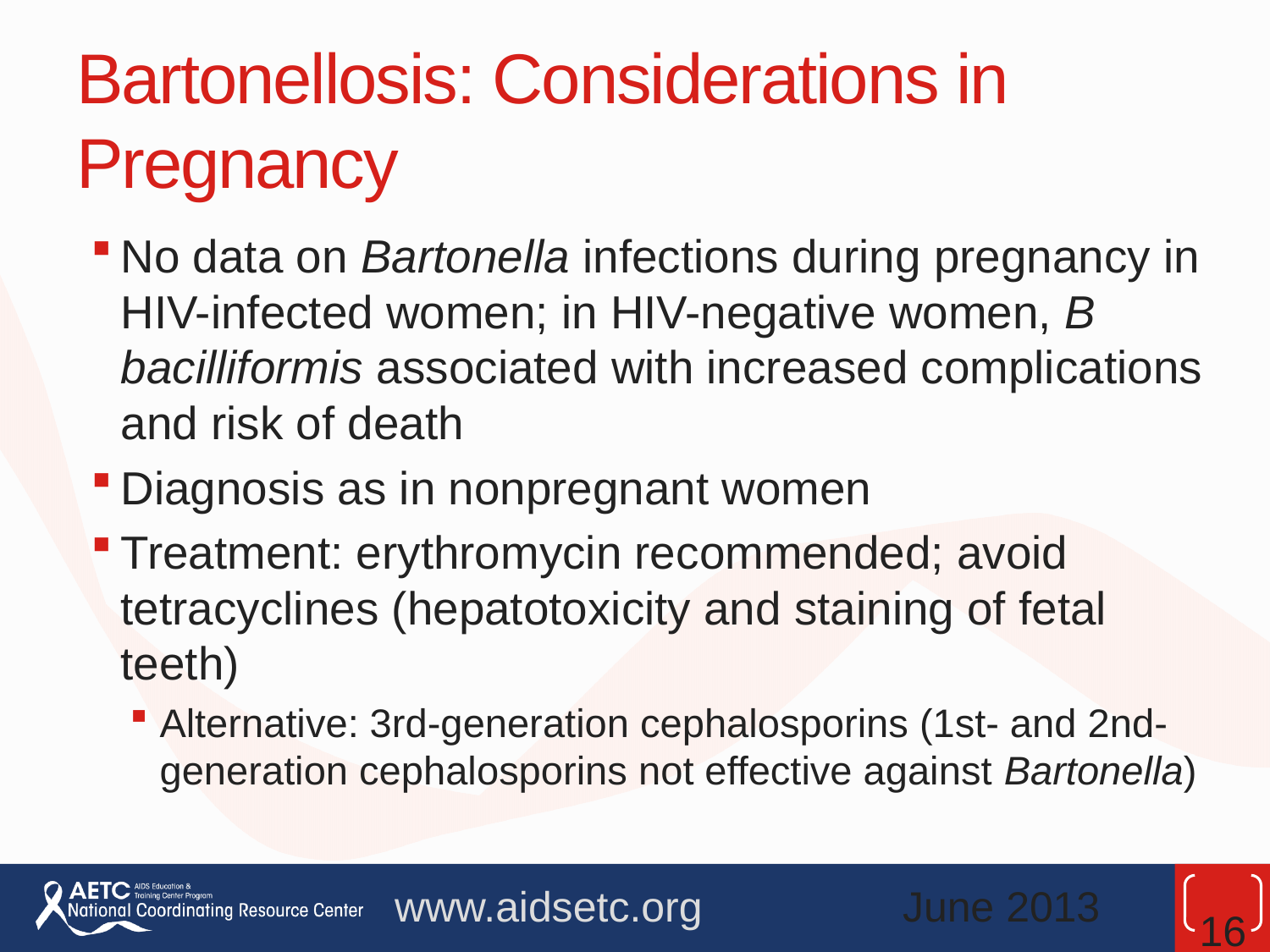

# Bartonellosis: Considerations in Pregnancy
No data on Bartonella infections during pregnancy in HIV-infected women; in HIV-negative women, B bacilliformis associated with increased complications and risk of death
Diagnosis as in nonpregnant women
Treatment: erythromycin recommended; avoid tetracyclines (hepatotoxicity and staining of fetal teeth)
Alternative: 3rd-generation cephalosporins (1st- and 2nd-generation cephalosporins not effective against Bartonella)

16
www.aidsetc.org
June 2013